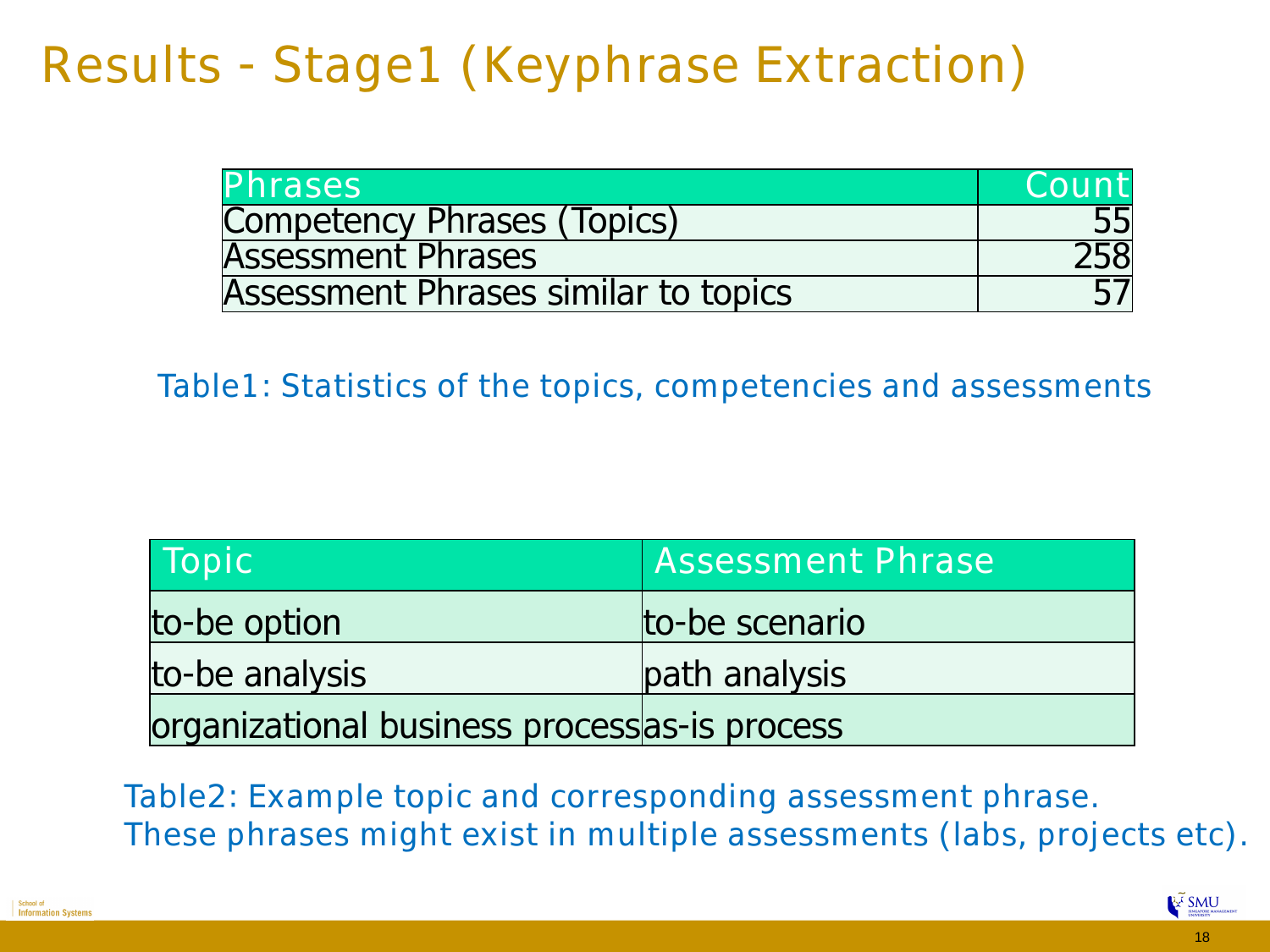

# Results - Stage1 (Keyphrase Extraction)
| Phrases | Count |
| --- | --- |
| Competency Phrases (Topics) | 55 |
| Assessment Phrases | 258 |
| Assessment Phrases similar to topics | 57 |
Table1: Statistics of the topics, competencies and assessments
| Topic | Assessment Phrase |
| --- | --- |
| to-be option | to-be scenario |
| to-be analysis | path analysis |
| organizational business process | as-is process |
Table2: Example topic and corresponding assessment phrase.
These phrases might exist in multiple assessments (labs, projects etc).
18